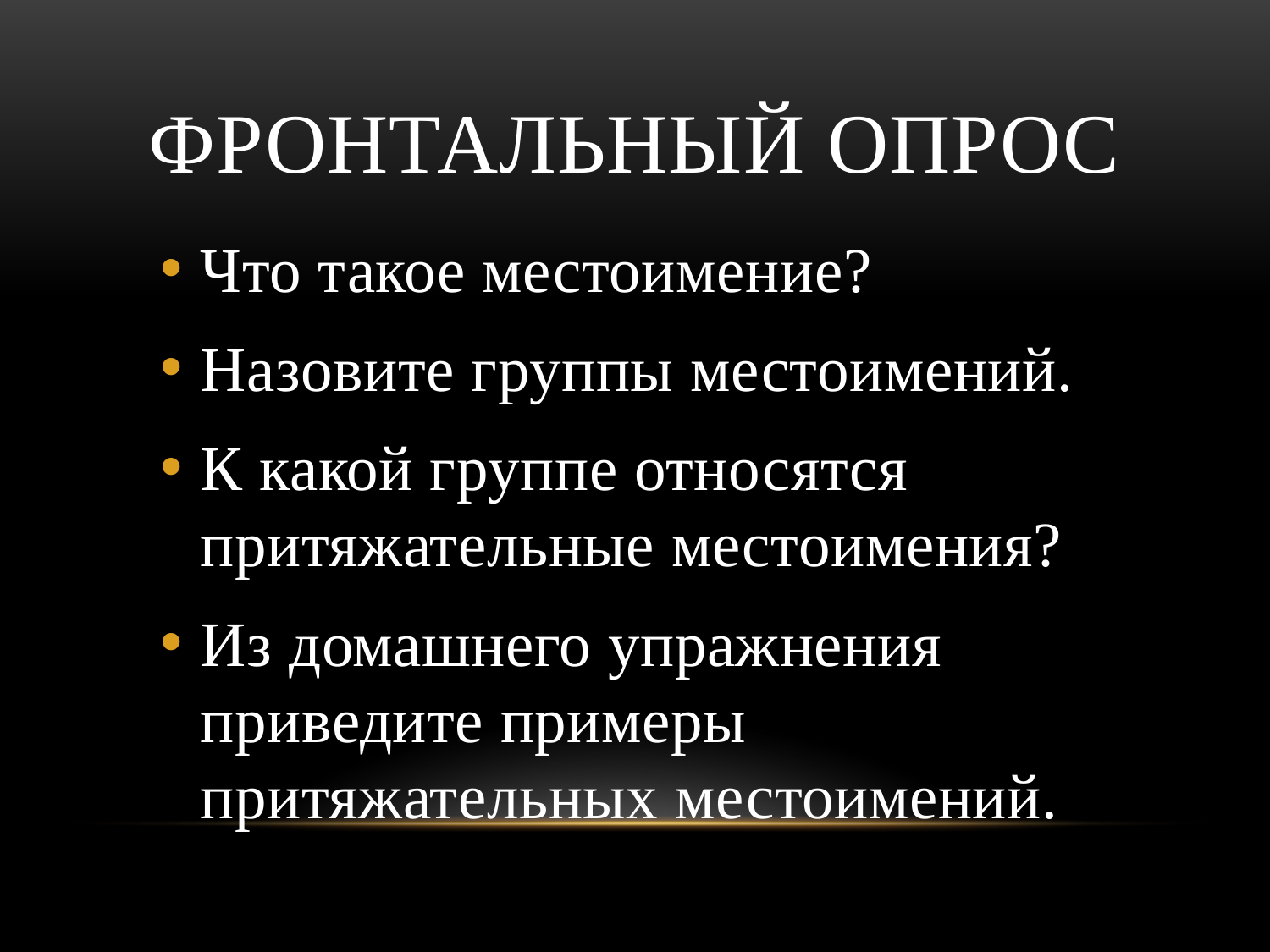

# Фронтальный опрос
Что такое местоимение?
Назовите группы местоимений.
К какой группе относятся притяжательные местоимения?
Из домашнего упражнения приведите примеры притяжательных местоимений.